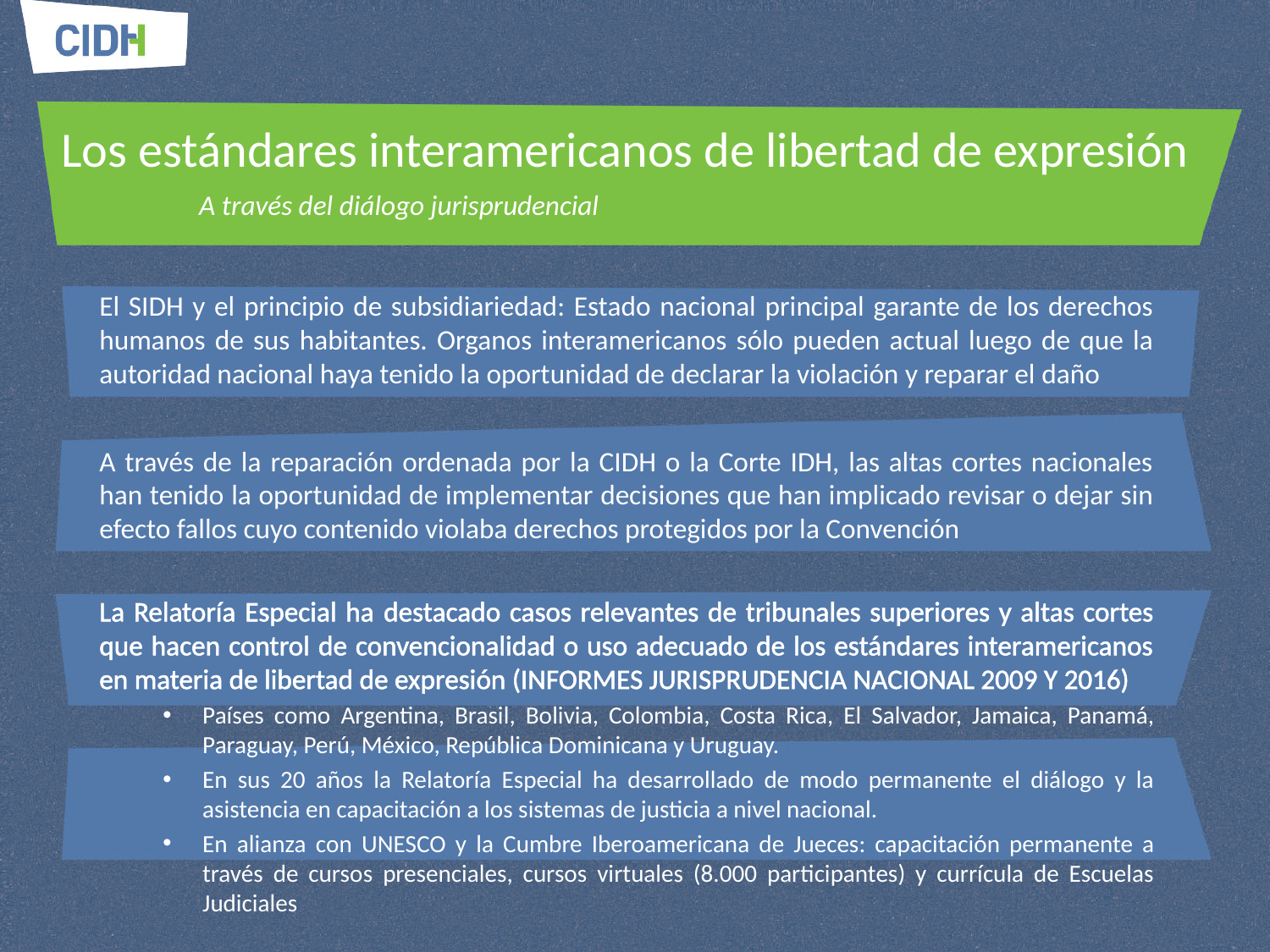

Los estándares interamericanos de libertad de expresión
A través del diálogo jurisprudencial
El SIDH y el principio de subsidiariedad: Estado nacional principal garante de los derechos humanos de sus habitantes. Organos interamericanos sólo pueden actual luego de que la autoridad nacional haya tenido la oportunidad de declarar la violación y reparar el daño

A través de la reparación ordenada por la CIDH o la Corte IDH, las altas cortes nacionales han tenido la oportunidad de implementar decisiones que han implicado revisar o dejar sin efecto fallos cuyo contenido violaba derechos protegidos por la Convención
La Relatoría Especial ha destacado casos relevantes de tribunales superiores y altas cortes que hacen control de convencionalidad o uso adecuado de los estándares interamericanos en materia de libertad de expresión (INFORMES JURISPRUDENCIA NACIONAL 2009 Y 2016)
Países como Argentina, Brasil, Bolivia, Colombia, Costa Rica, El Salvador, Jamaica, Panamá, Paraguay, Perú, México, República Dominicana y Uruguay.
En sus 20 años la Relatoría Especial ha desarrollado de modo permanente el diálogo y la asistencia en capacitación a los sistemas de justicia a nivel nacional.
En alianza con UNESCO y la Cumbre Iberoamericana de Jueces: capacitación permanente a través de cursos presenciales, cursos virtuales (8.000 participantes) y currícula de Escuelas Judiciales